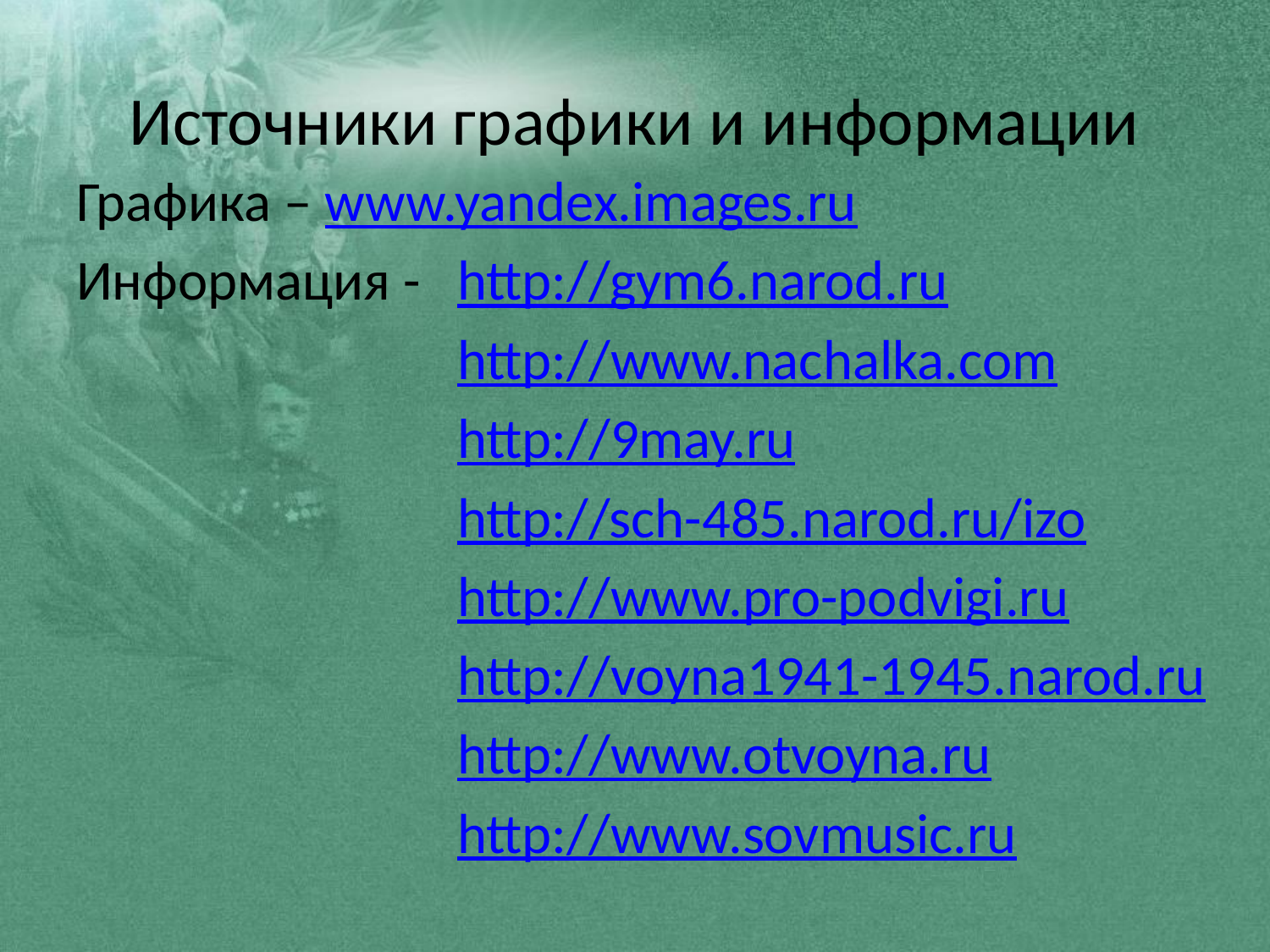

# Источники графики и информации
Графика – www.yandex.images.ru
Информация - 	http://gym6.narod.ru
			http://www.nachalka.com
			http://9may.ru
			http://sch-485.narod.ru/izo
			http://www.pro-podvigi.ru
			http://voyna1941-1945.narod.ru
			http://www.otvoyna.ru
			http://www.sovmusic.ru